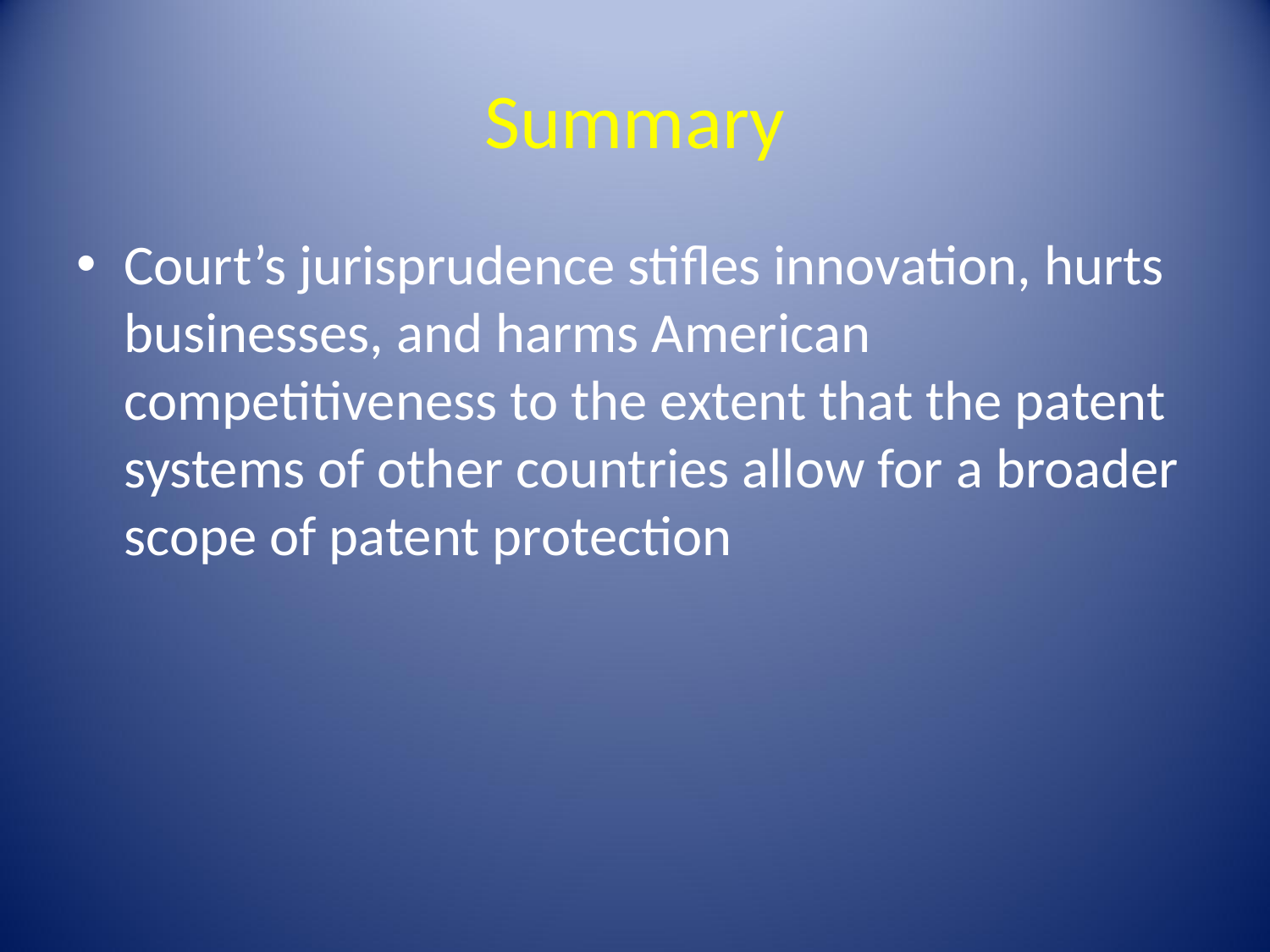

# Summary
Court’s jurisprudence stifles innovation, hurts businesses, and harms American competitiveness to the extent that the patent systems of other countries allow for a broader scope of patent protection